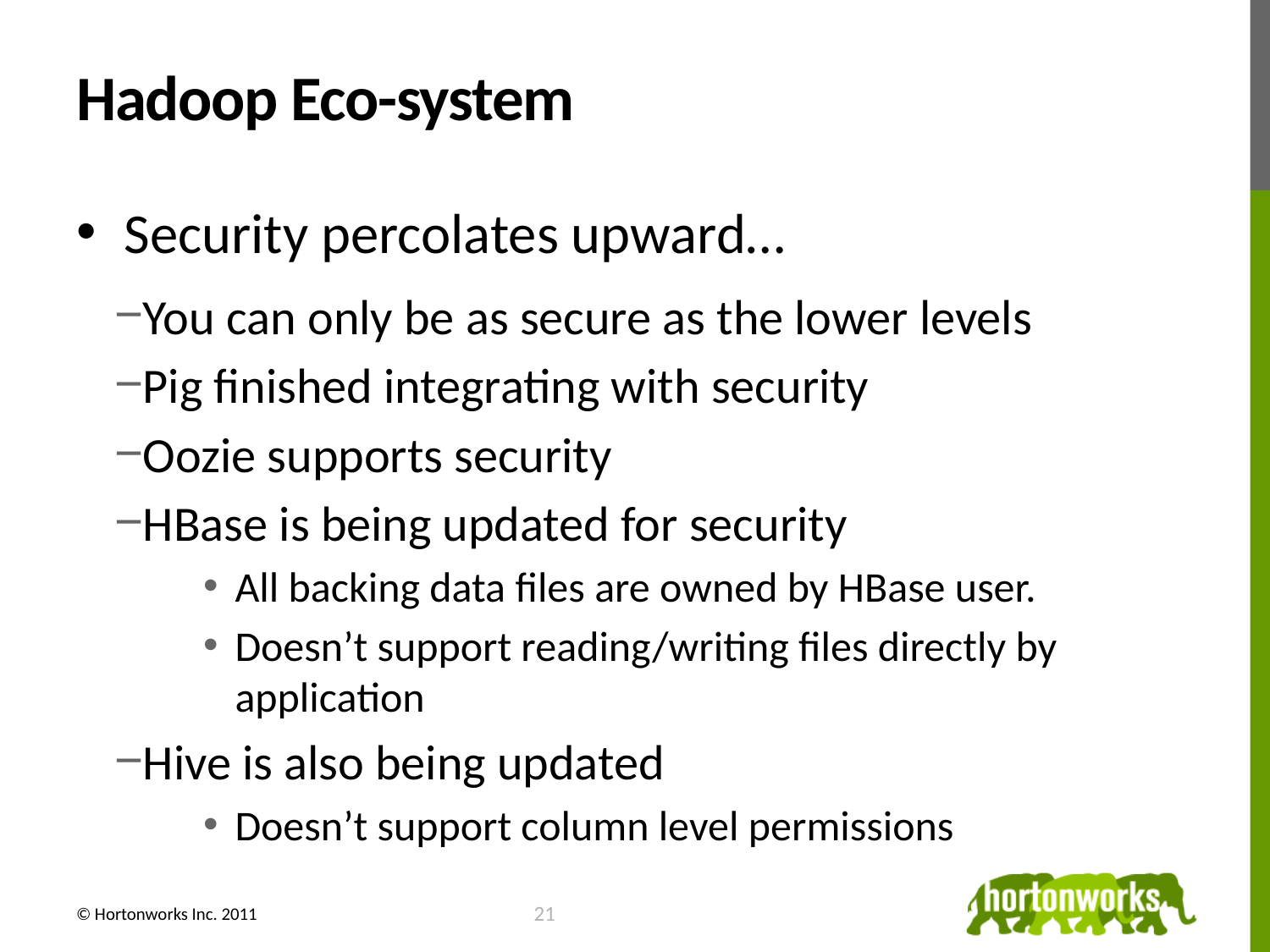

# Hadoop Eco-system
Security percolates upward…
You can only be as secure as the lower levels
Pig finished integrating with security
Oozie supports security
HBase is being updated for security
All backing data files are owned by HBase user.
Doesn’t support reading/writing files directly by application
Hive is also being updated
Doesn’t support column level permissions

© Hortonworks Inc. 2011
21